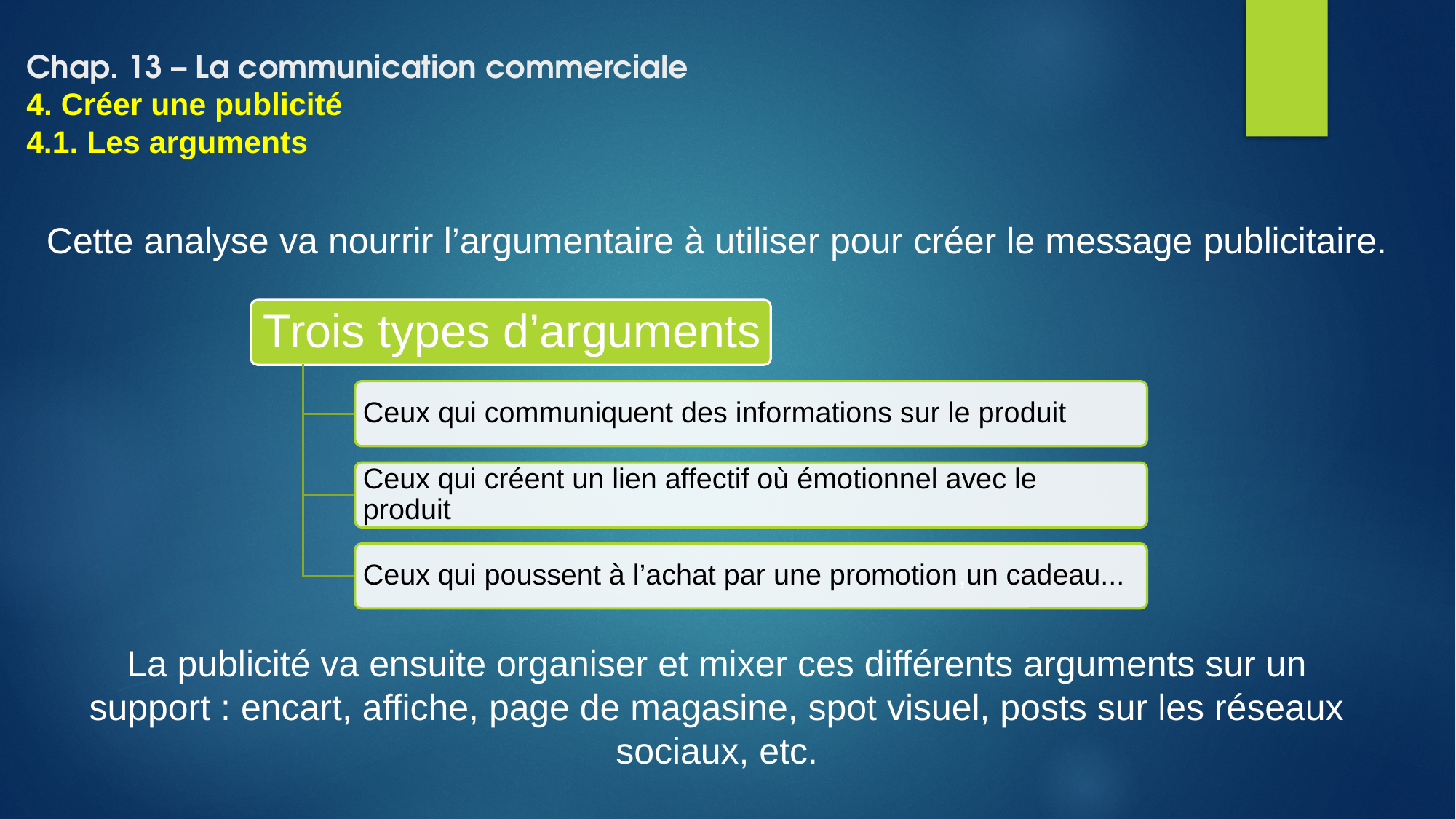

# Chap. 13 – La communication commerciale 4. Créer une publicité 4.1. Les arguments
Cette analyse va nourrir l’argumentaire à utiliser pour créer le message publicitaire.
Trois types d’arguments
Ceux qui communiquent des informations sur le produit
Ceux qui créent un lien affectif où émotionnel avec le produit
Ceux qui poussent à l’achat par une promotion,un cadeau...
La publicité va ensuite organiser et mixer ces différents arguments sur un support : encart, affiche, page de magasine, spot visuel, posts sur les réseaux sociaux, etc.